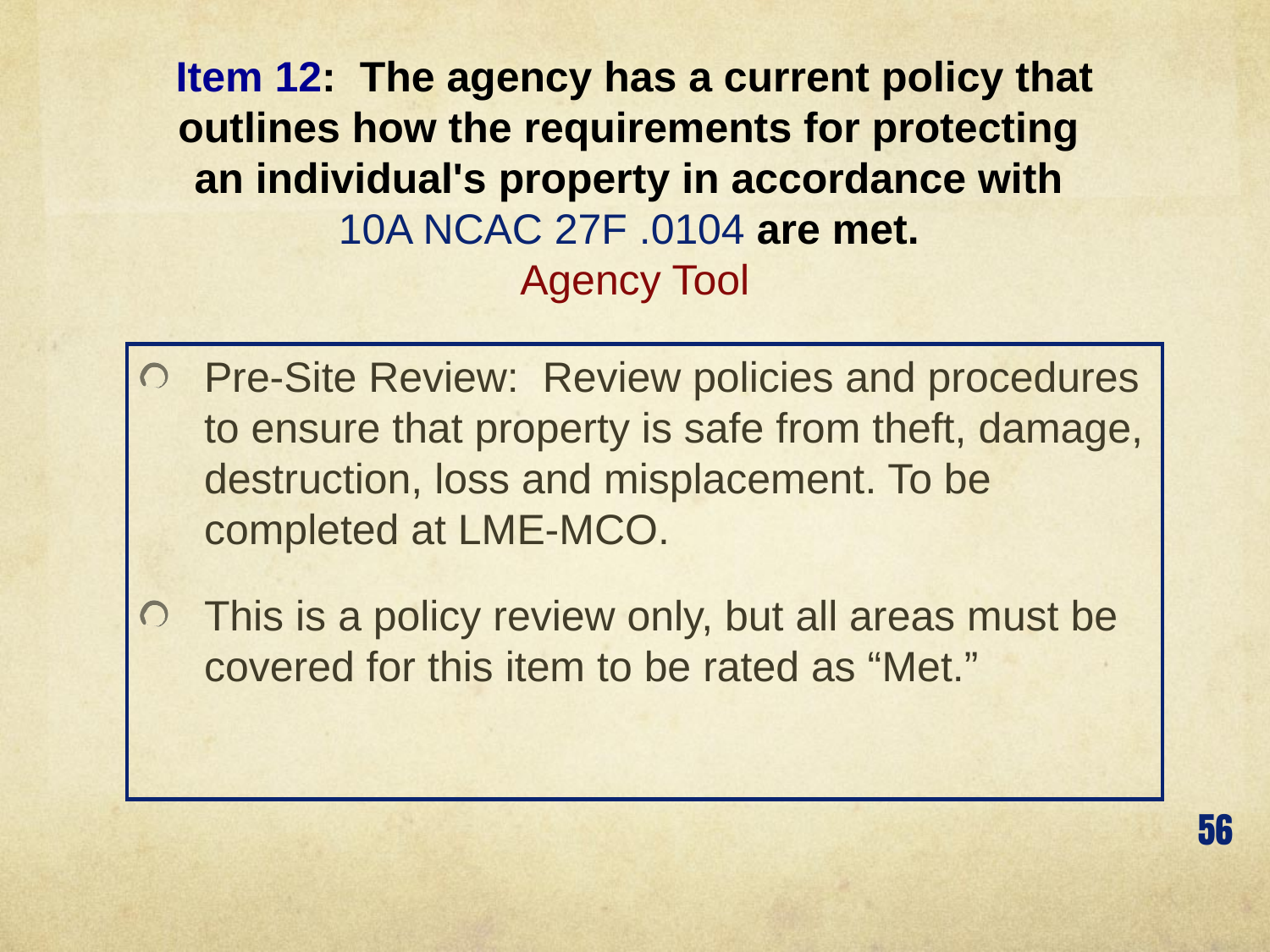

# Item 12:  The agency has a current policy that outlines how the requirements for protecting an individual's property in accordance with 10A NCAC 27F .0104 are met. Agency Tool
Pre-Site Review:  Review policies and procedures to ensure that property is safe from theft, damage, destruction, loss and misplacement. To be completed at LME-MCO.
This is a policy review only, but all areas must be covered for this item to be rated as “Met.”

56